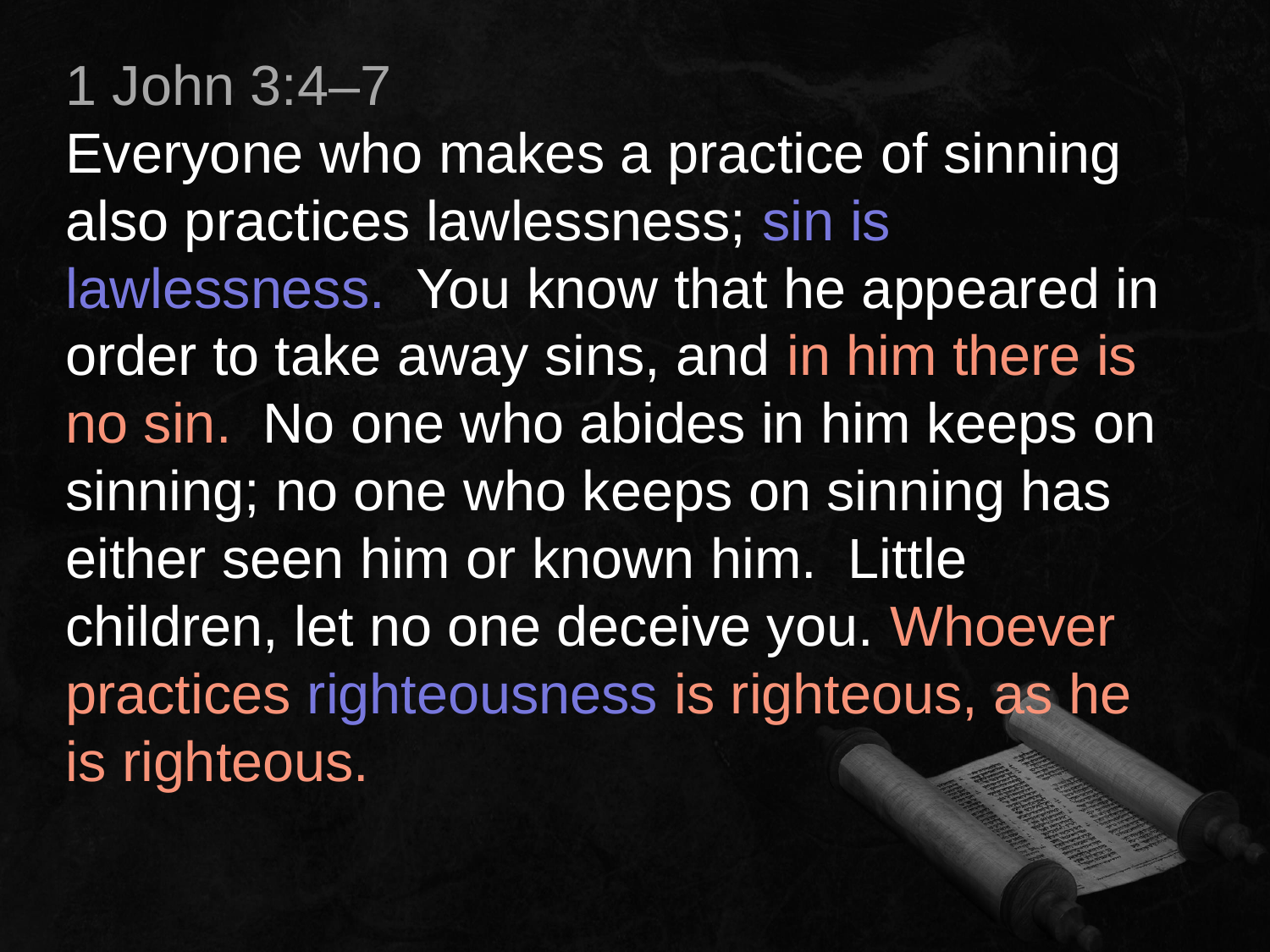

1 John 3:4–7
Everyone who makes a practice of sinning also practices lawlessness; sin is lawlessness.  You know that he appeared in order to take away sins, and in him there is no sin.  No one who abides in him keeps on sinning; no one who keeps on sinning has either seen him or known him.  Little children, let no one deceive you. Whoever practices righteousness is righteous, as he is righteous.